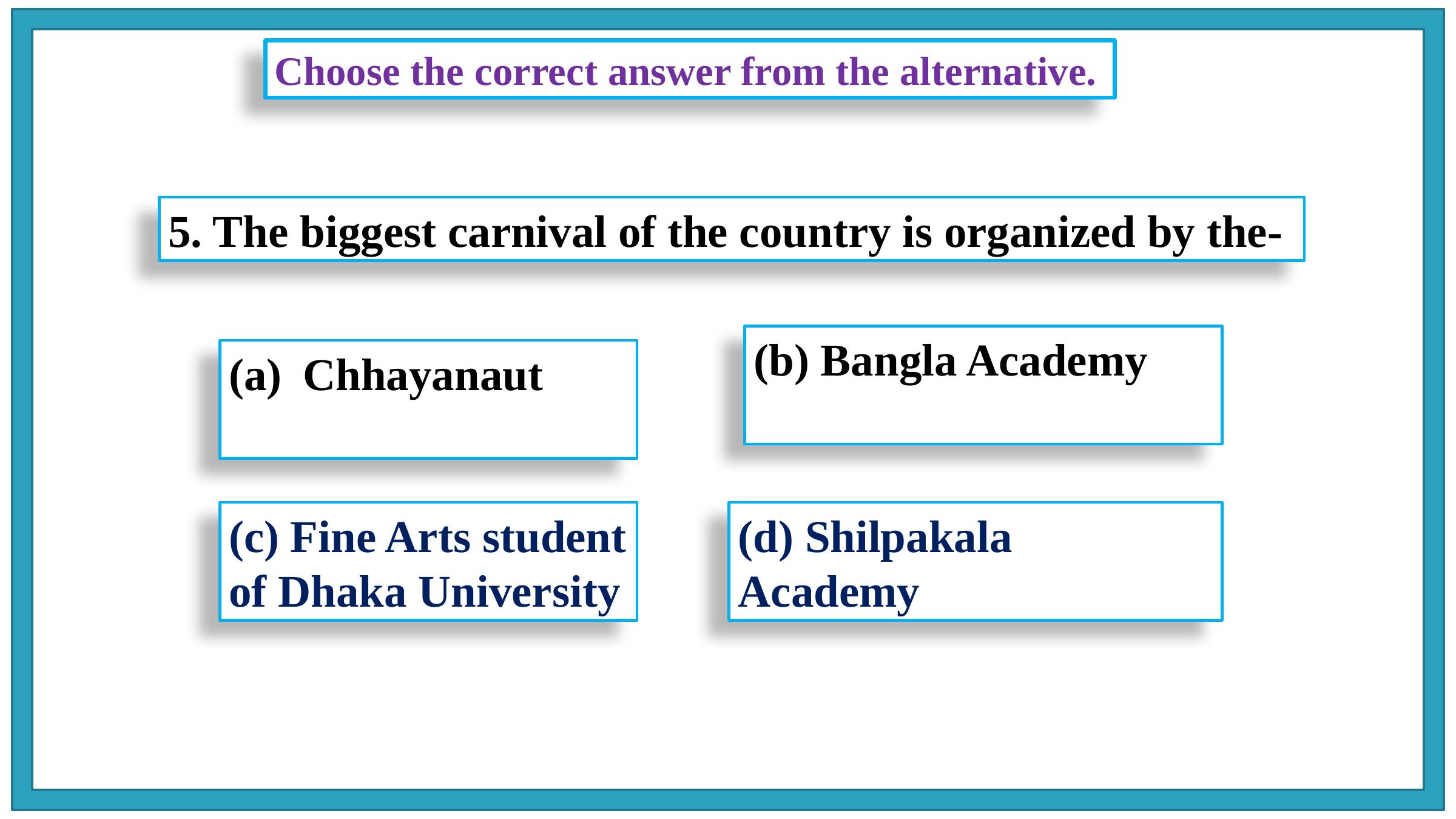

Choose the correct answer from the alternative.
5. The biggest carnival of the country is organized by the-
(b) Bangla Academy

Chhayanaut

(c) Fine Arts student of Dhaka University
(d) Shilpakala        Academy